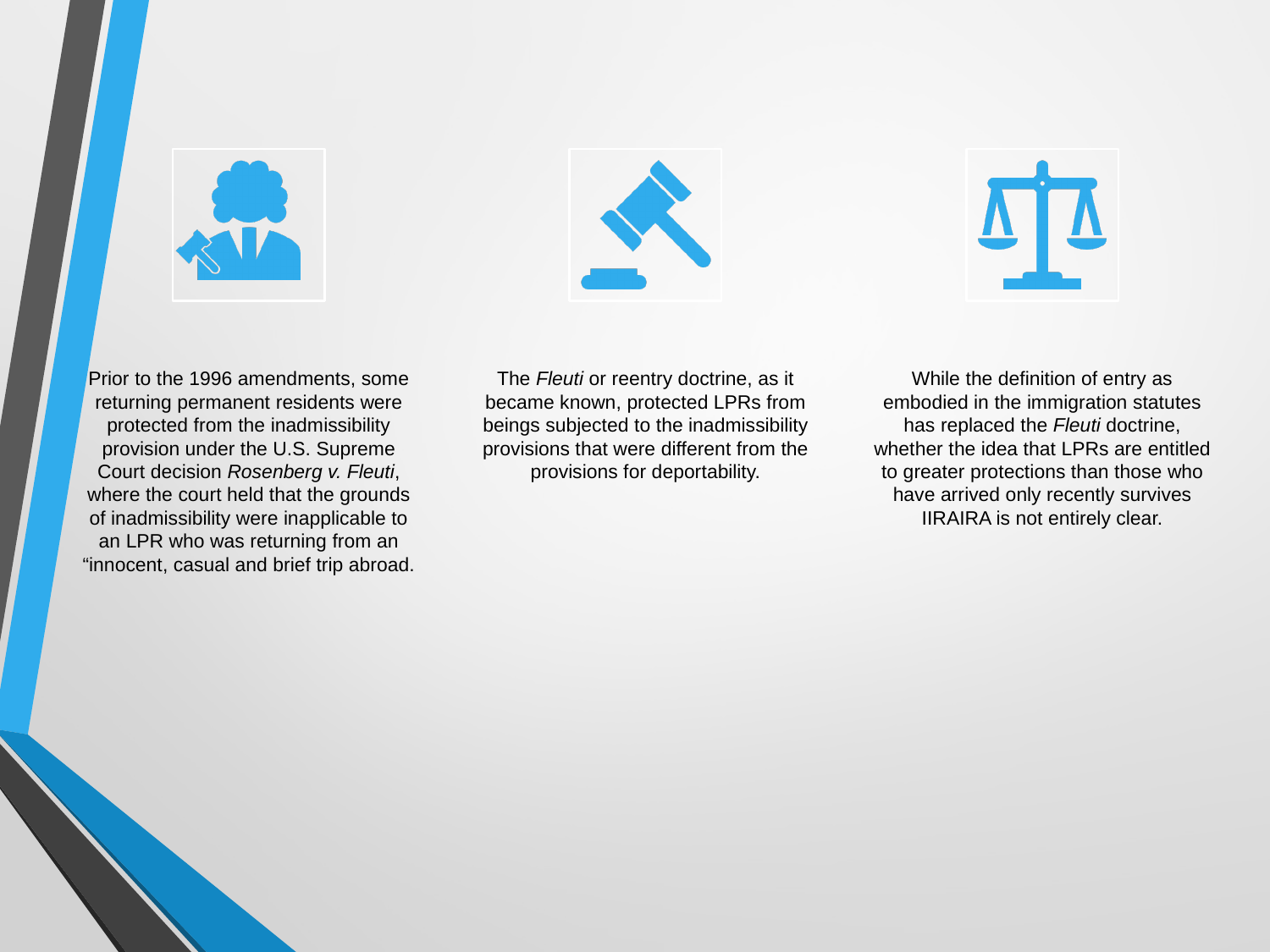

Prior to the 1996 amendments, some returning permanent residents were protected from the inadmissibility provision under the U.S. Supreme Court decision Rosenberg v. Fleuti, where the court held that the grounds of inadmissibility were inapplicable to an LPR who was returning from an “innocent, casual and brief trip abroad.
The Fleuti or reentry doctrine, as it became known, protected LPRs from beings subjected to the inadmissibility provisions that were different from the provisions for deportability.
While the definition of entry as embodied in the immigration statutes has replaced the Fleuti doctrine, whether the idea that LPRs are entitled to greater protections than those who have arrived only recently survives IIRAIRA is not entirely clear.